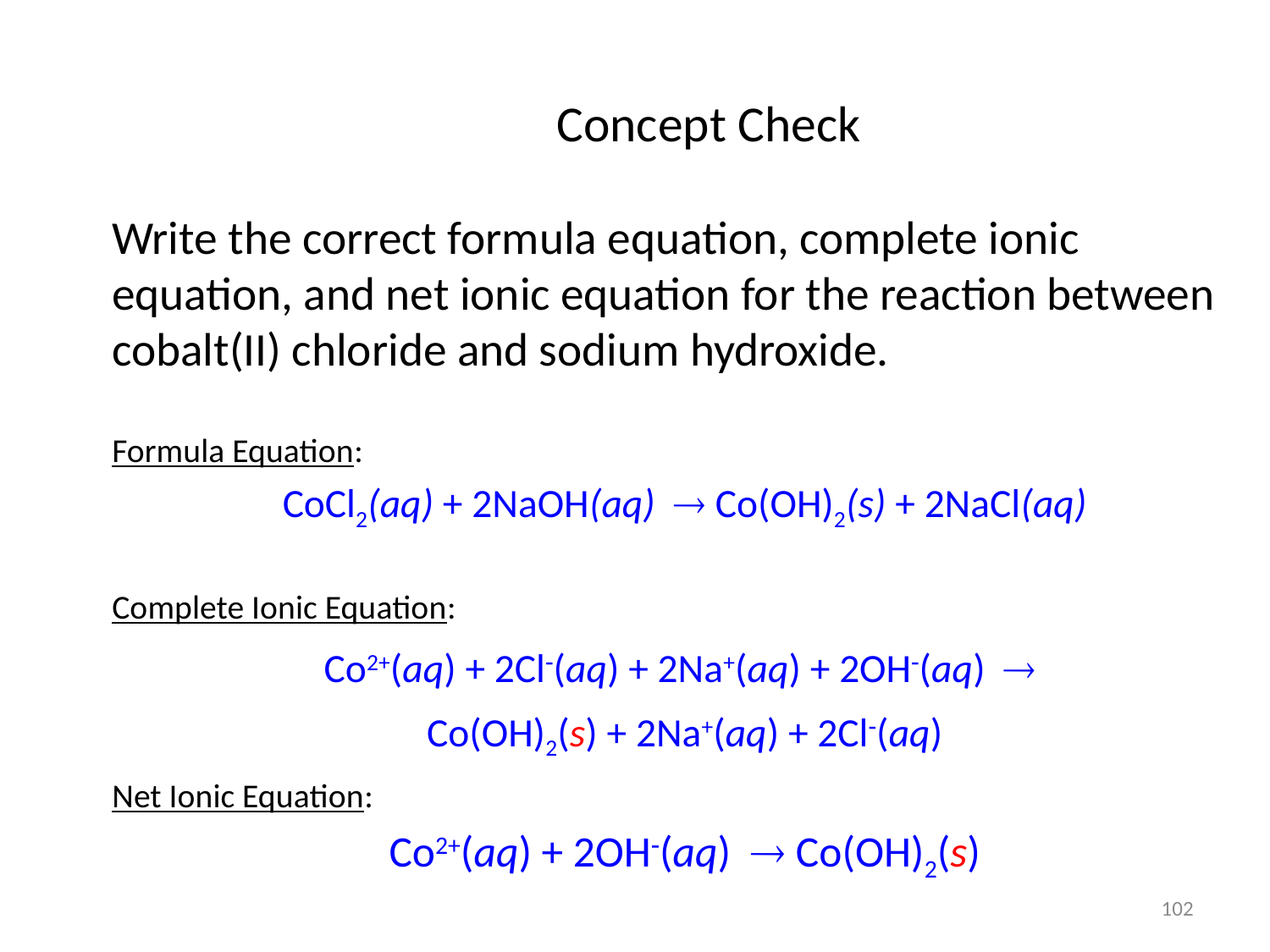

# Concept Check
Write the correct formula equation, complete ionic equation, and net ionic equation for the reaction between cobalt(II) chloride and sodium hydroxide.

Formula Equation:
CoCl2(aq) + 2NaOH(aq)  → Co(OH)2(s) + 2NaCl(aq)

Complete Ionic Equation:
Co2+(aq) + 2Cl−(aq) + 2Na+(aq) + 2OH−(aq)  →
					Co(OH)2(s) + 2Na+(aq) + 2Cl−(aq)
Net Ionic Equation:
Co2+(aq) + 2OH−(aq)  → Co(OH)2(s)

102